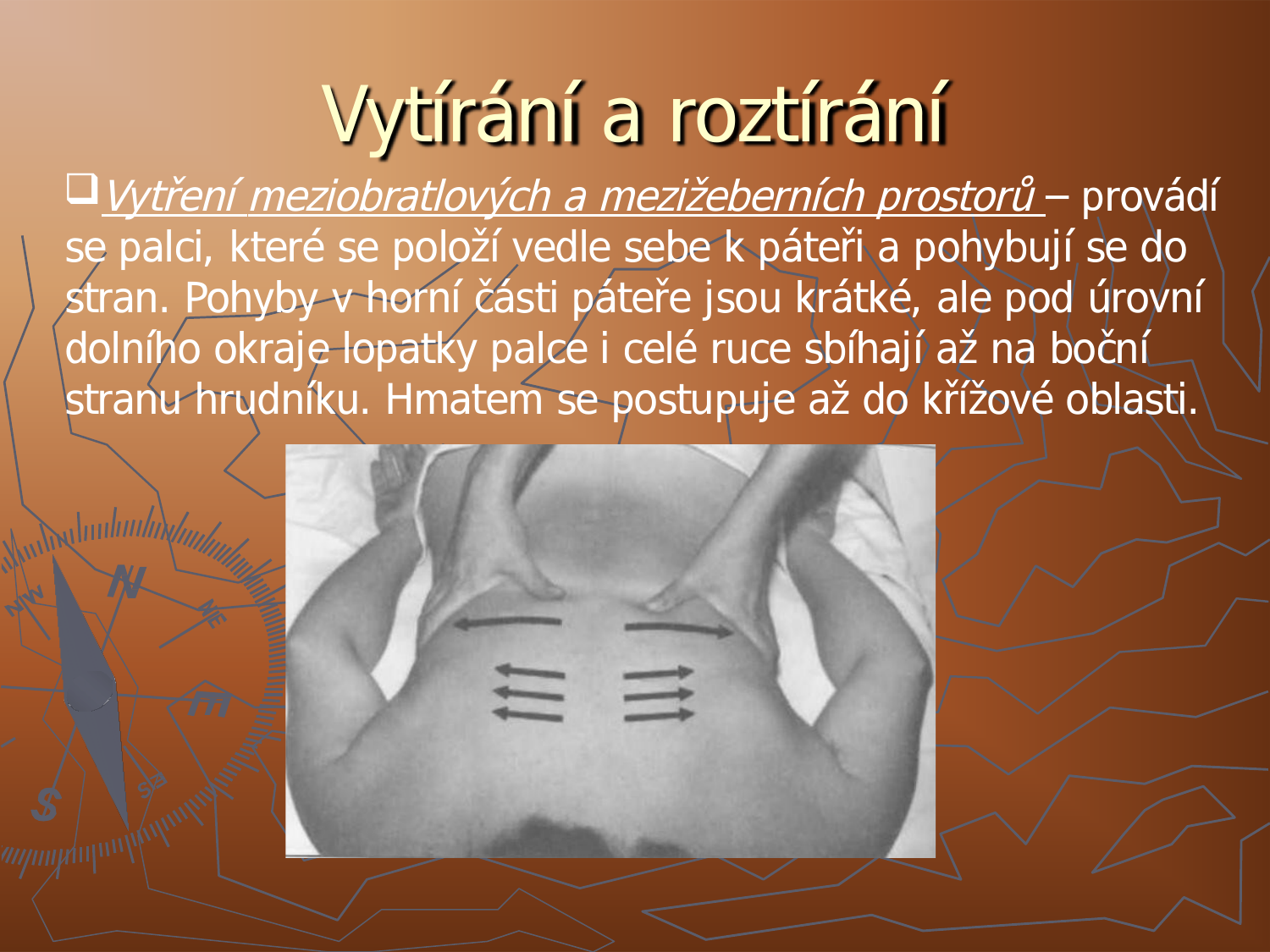

# Vytírání a roztírání
Vytření meziobratlových a mezižeberních prostorů – provádí se palci, které se položí vedle sebe k páteři a pohybují se do stran. Pohyby v horní části páteře jsou krátké, ale pod úrovní dolního okraje lopatky palce i celé ruce sbíhají až na boční stranu hrudníku. Hmatem se postupuje až do křížové oblasti.